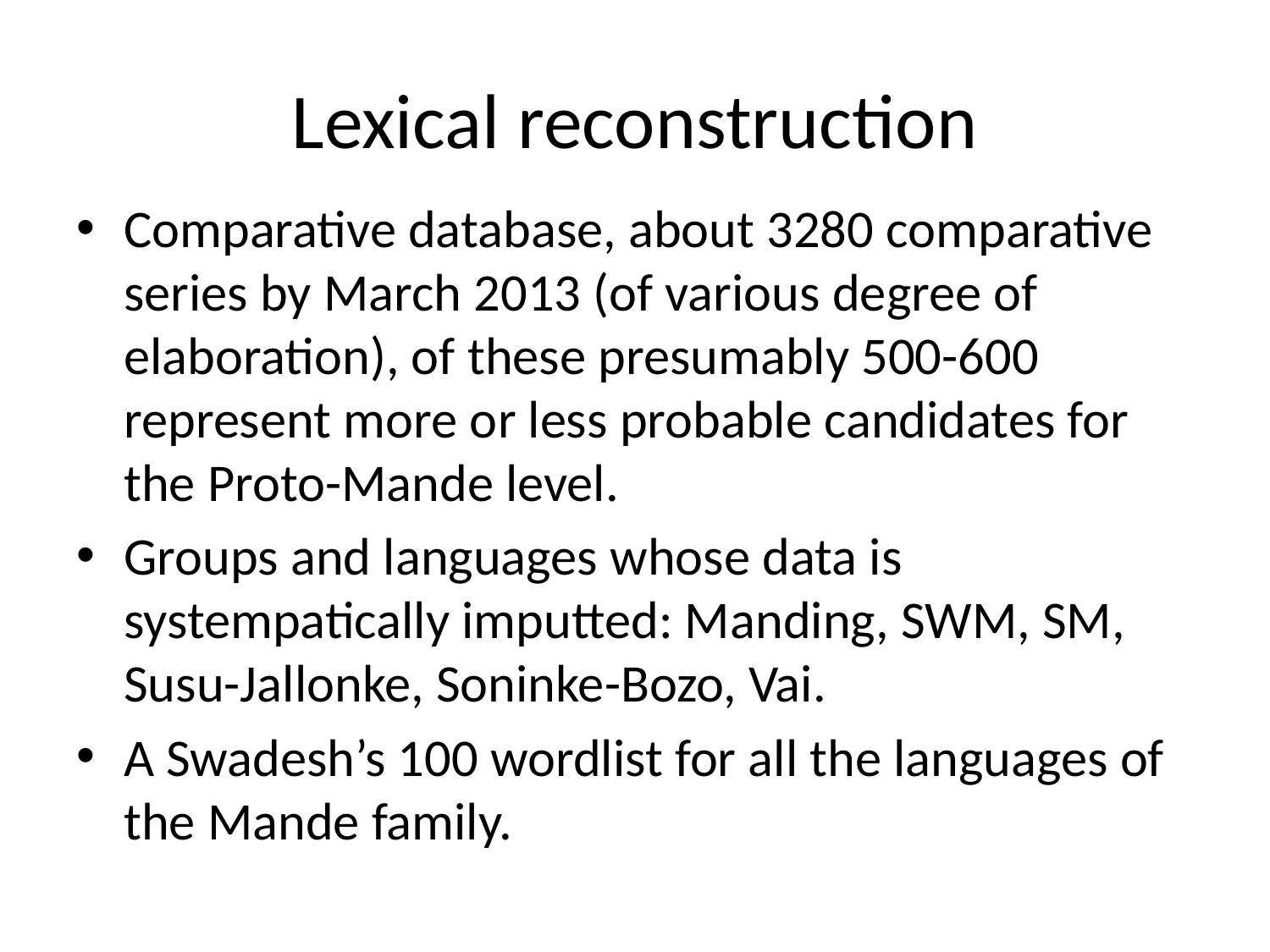

# Lexical reconstruction
Comparative database, about 3280 comparative series by March 2013 (of various degree of elaboration), of these presumably 500-600 represent more or less probable candidates for the Proto-Mande level.
Groups and languages whose data is systempatically imputted: Manding, SWM, SM, Susu-Jallonke, Soninke-Bozo, Vai.
A Swadesh’s 100 wordlist for all the languages of the Mande family.